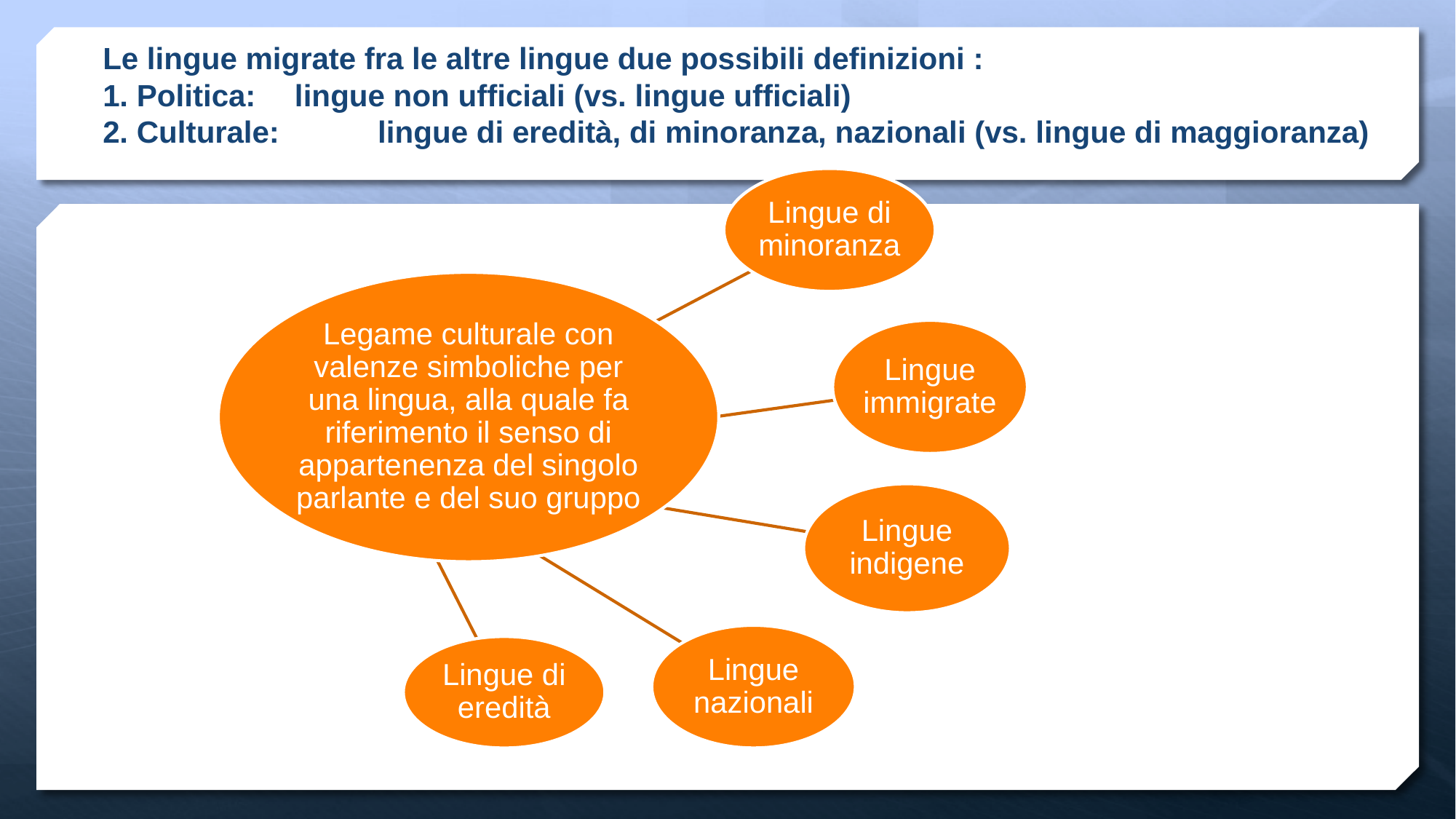

# Le lingue migrate fra le altre lingue due possibili definizioni : 1. Politica:	 lingue non ufficiali (vs. lingue ufficiali) 2. Culturale: 	lingue di eredità, di minoranza, nazionali (vs. lingue di maggioranza)
Lingue di minoranza
Lingue immigrate
Lingue indigene
Lingue di eredità
Legame culturale con valenze simboliche per una lingua, alla quale fa riferimento il senso di appartenenza del singolo parlante e del suo gruppo
Lingue nazionali